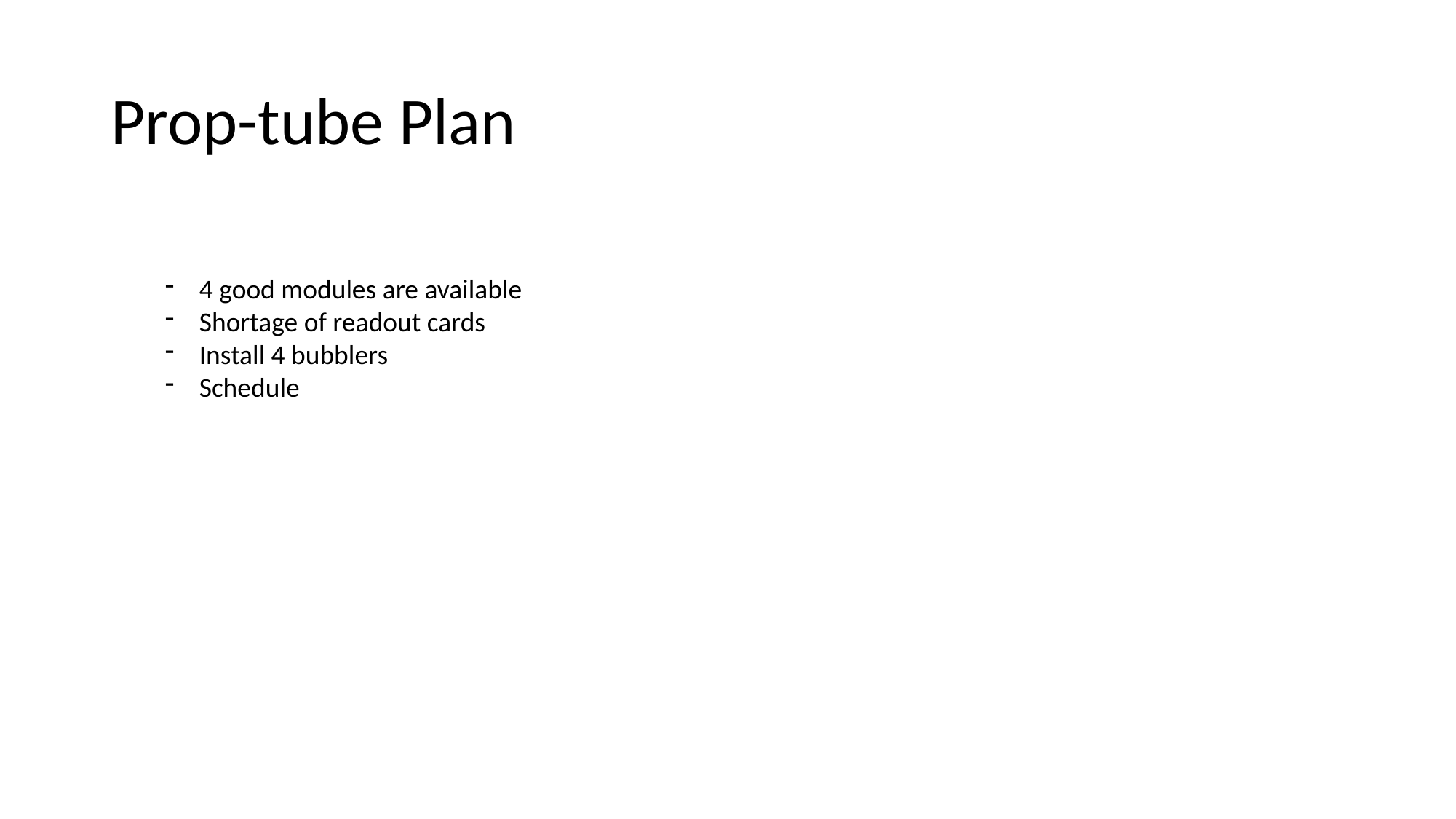

# Prop-tube Plan
4 good modules are available
Shortage of readout cards
Install 4 bubblers
Schedule